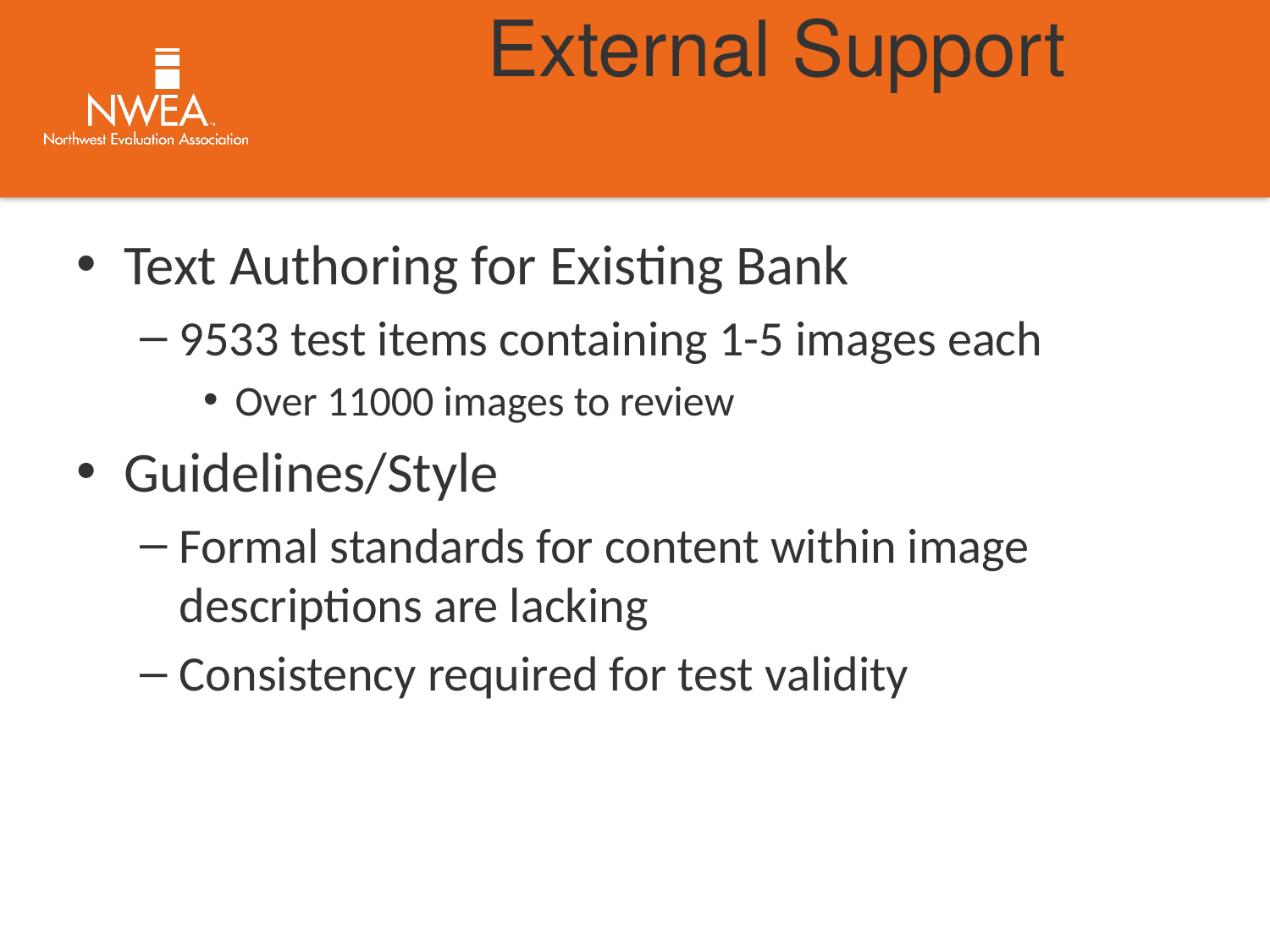

# External Support
Text Authoring for Existing Bank
9533 test items containing 1-5 images each
Over 11000 images to review
Guidelines/Style
Formal standards for content within image descriptions are lacking
Consistency required for test validity